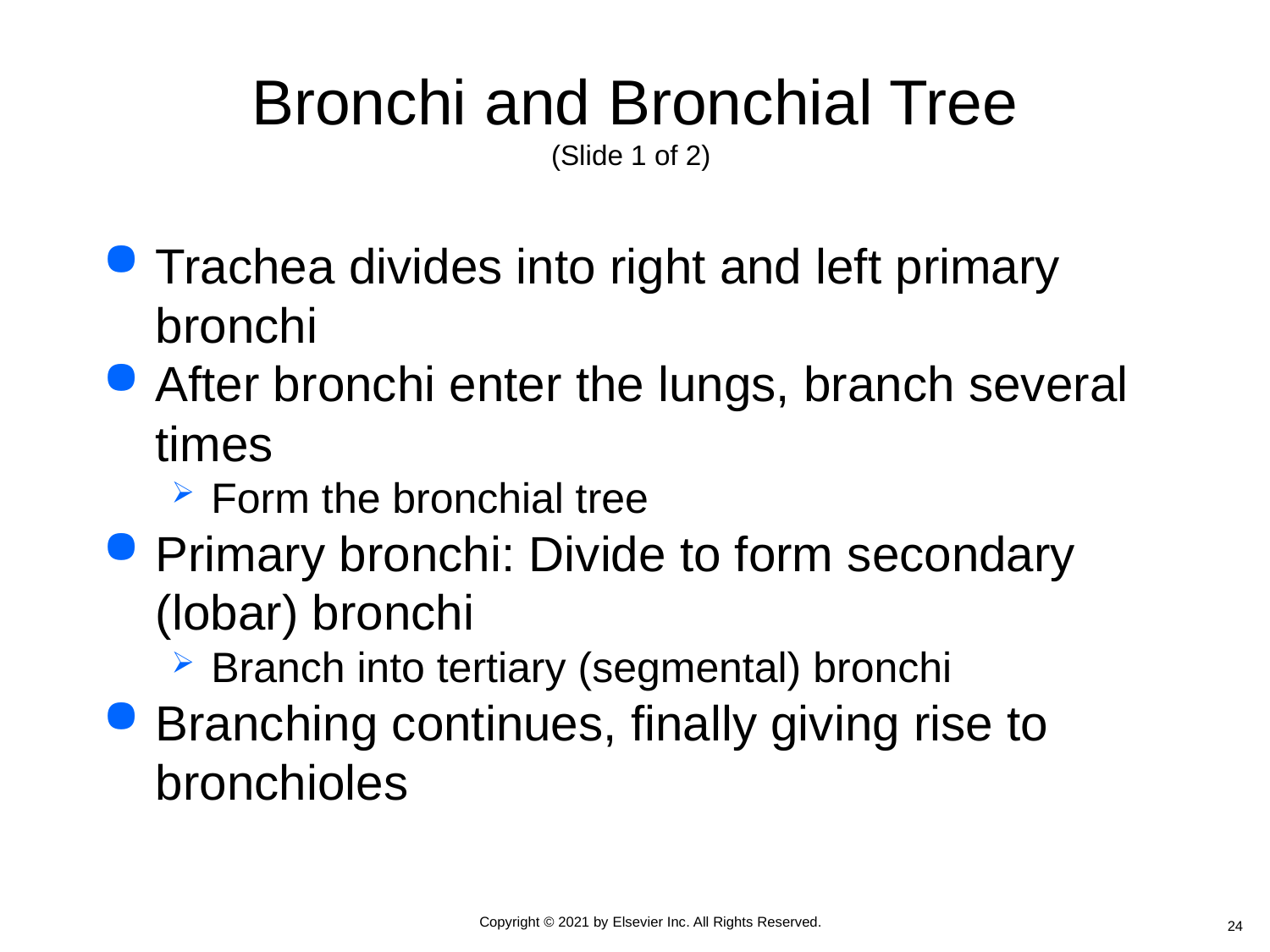

# Bronchi and Bronchial Tree (Slide 1 of 2)
Trachea divides into right and left primary bronchi
After bronchi enter the lungs, branch several times
Form the bronchial tree
Primary bronchi: Divide to form secondary (lobar) bronchi
Branch into tertiary (segmental) bronchi
Branching continues, finally giving rise to bronchioles
24